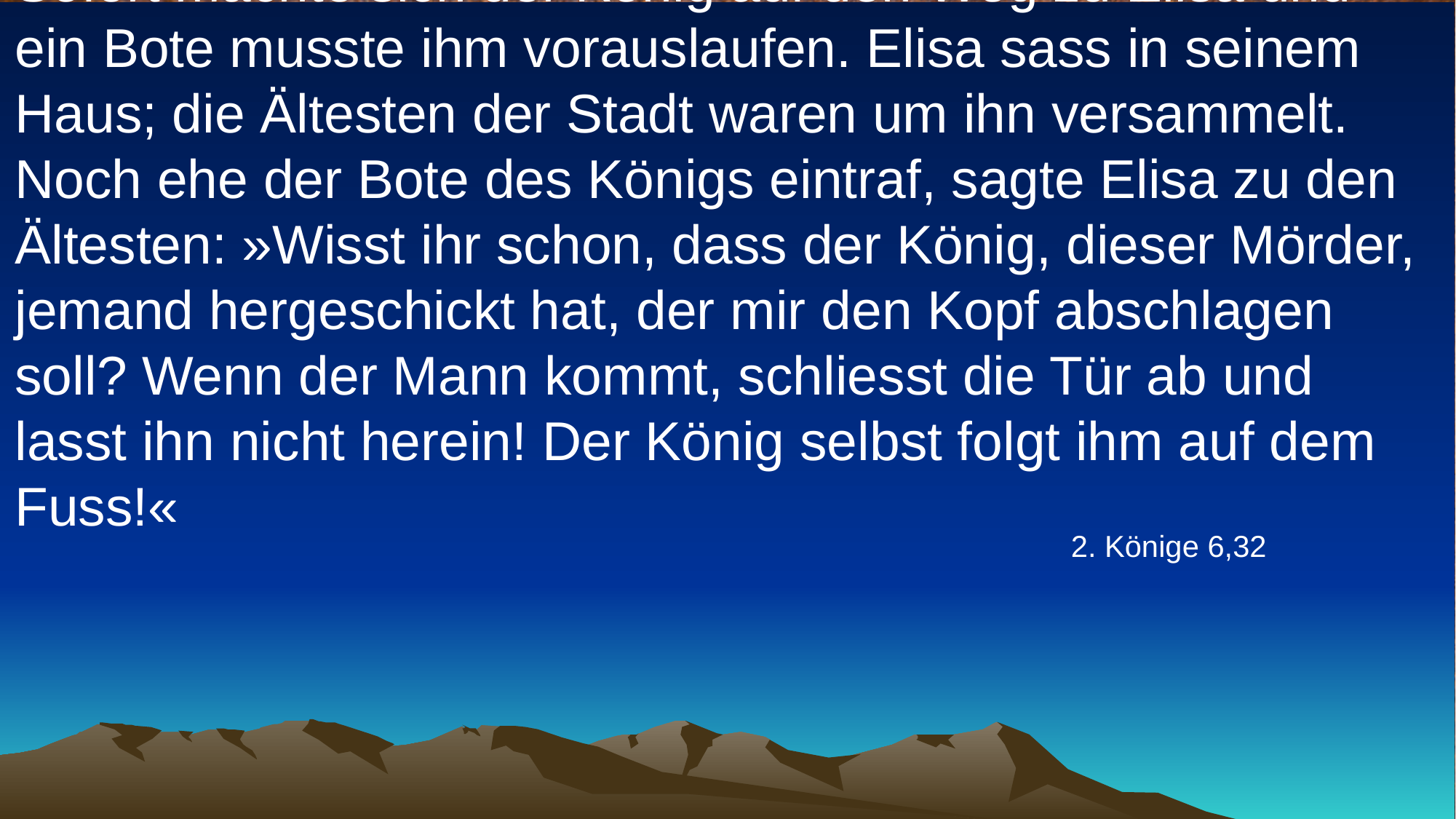

# Sofort machte sich der König auf den Weg zu Elisa und ein Bote musste ihm vorauslaufen. Elisa sass in seinem Haus; die Ältesten der Stadt waren um ihn versammelt. Noch ehe der Bote des Königs eintraf, sagte Elisa zu den Ältesten: »Wisst ihr schon, dass der König, dieser Mörder, jemand hergeschickt hat, der mir den Kopf abschlagen soll? Wenn der Mann kommt, schliesst die Tür ab und lasst ihn nicht herein! Der König selbst folgt ihm auf dem Fuss!«
2. Könige 6,32